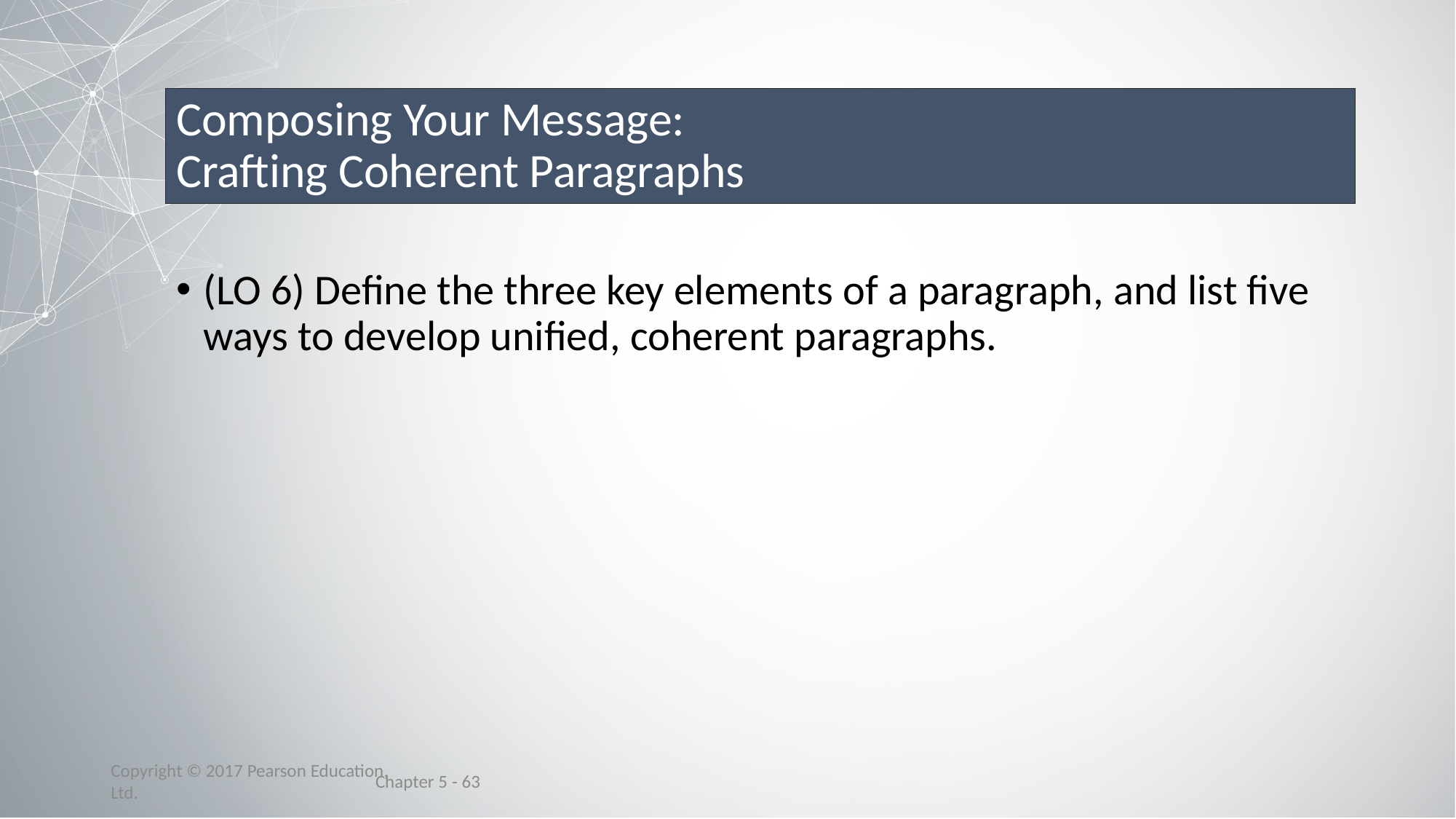

# Composing Your Message: Crafting Coherent Paragraphs
(LO 6) Define the three key elements of a paragraph, and list five ways to develop unified, coherent paragraphs.
Chapter 5 - 63
Copyright © 2017 Pearson Education, Ltd.